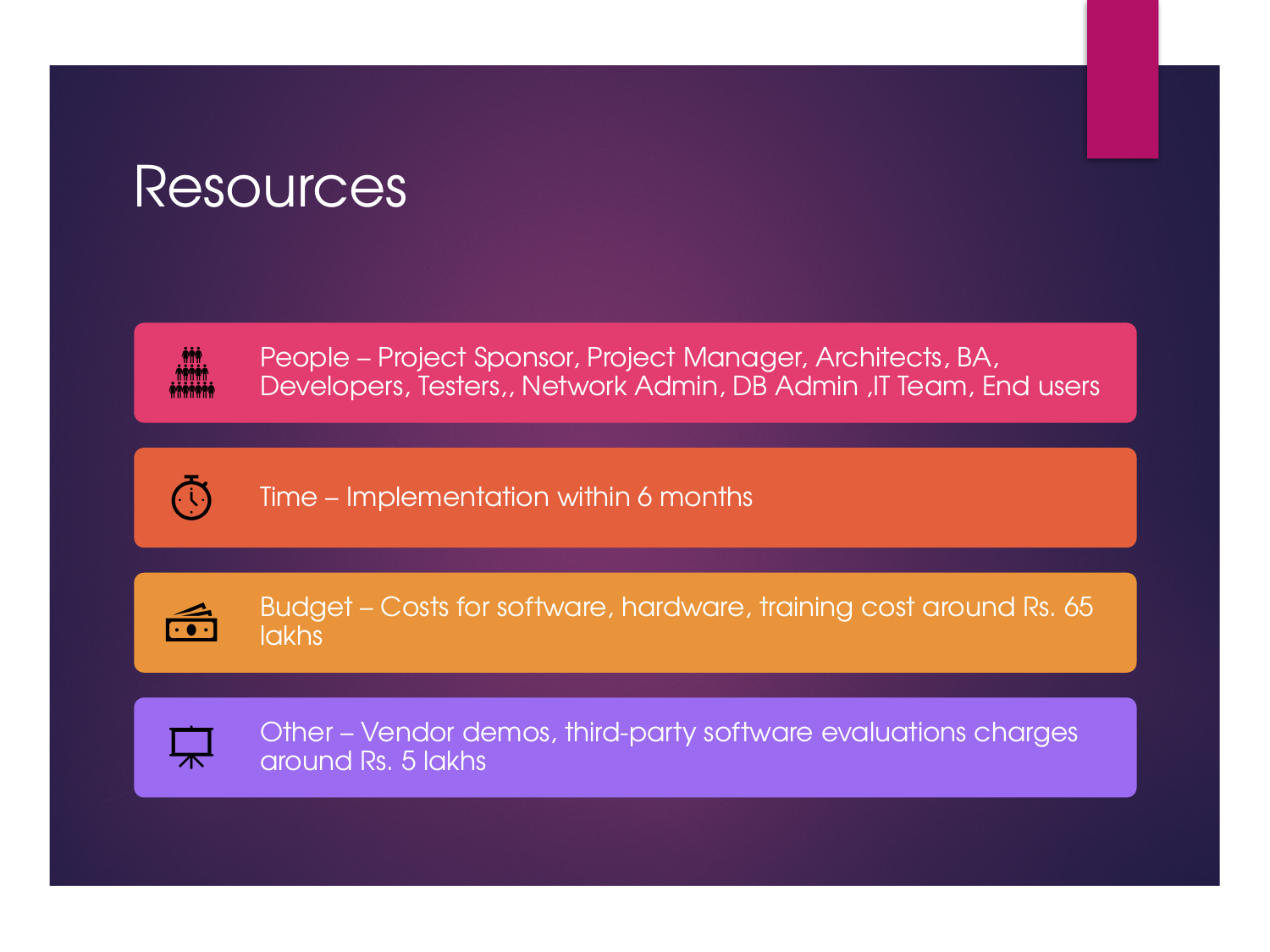

# Resources
People – Project Sponsor, Project Manager, Architects, BA, Developers, Testers,, Network Admin, DB Admin ,IT Team, End users
Time – Implementation within 6 months
Budget – Costs for software, hardware, training cost around Rs. 65 lakhs
Other – Vendor demos, third-party software evaluations charges around Rs. 5 lakhs